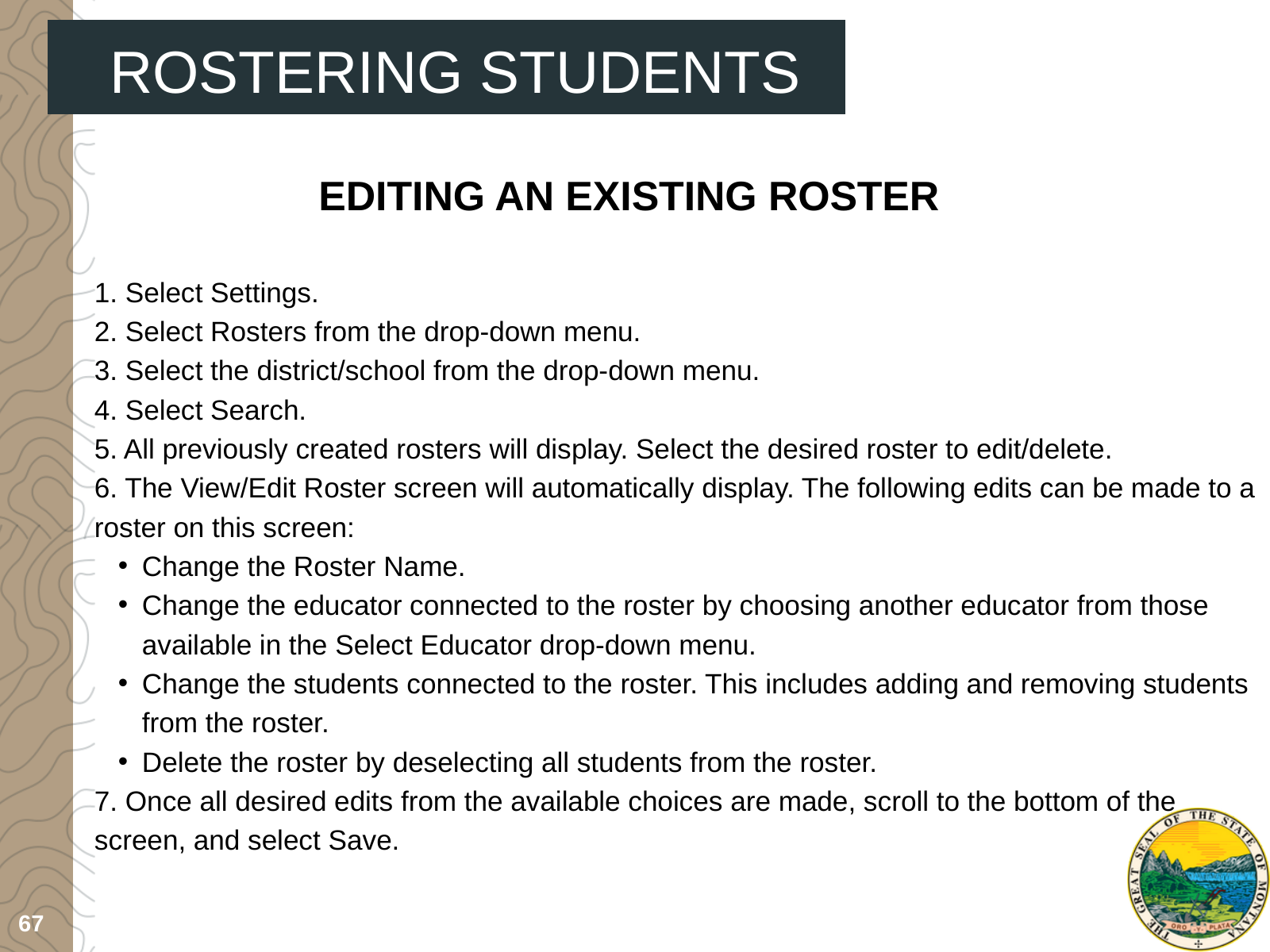

ROSTERING STUDENTS

EDITING AN EXISTING ROSTER
1. Select Settings.
2. Select Rosters from the drop-down menu.
3. Select the district/school from the drop-down menu.
4. Select Search.
5. All previously created rosters will display. Select the desired roster to edit/delete.
6. The View/Edit Roster screen will automatically display. The following edits can be made to a roster on this screen:
Change the Roster Name.
Change the educator connected to the roster by choosing another educator from those available in the Select Educator drop-down menu.
Change the students connected to the roster. This includes adding and removing students from the roster.
Delete the roster by deselecting all students from the roster.
7. Once all desired edits from the available choices are made, scroll to the bottom of the screen, and select Save.

67